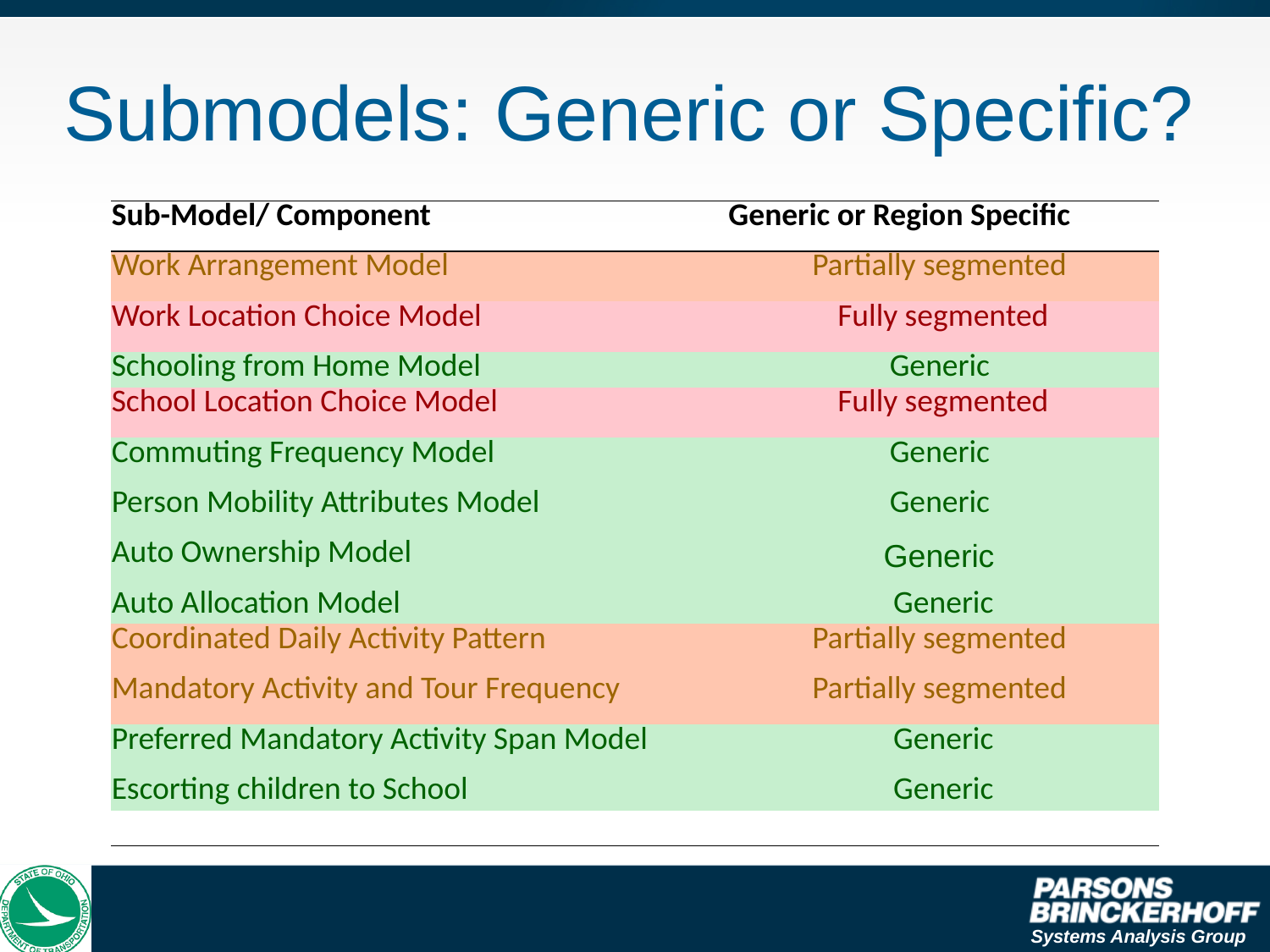

# Submodels: Generic or Specific?
| Sub-Model/ Component | Generic or Region Specific |
| --- | --- |
| Work Arrangement Model | Partially segmented |
| Work Location Choice Model | Fully segmented |
| Schooling from Home Model | Generic |
| School Location Choice Model | Fully segmented |
| Commuting Frequency Model | Generic |
| Person Mobility Attributes Model | Generic |
| Auto Ownership Model | Generic |
| Auto Allocation Model | Generic |
| Coordinated Daily Activity Pattern | Partially segmented |
| Mandatory Activity and Tour Frequency | Partially segmented |
| Preferred Mandatory Activity Span Model | Generic |
| Escorting children to School | Generic |
|  |  |